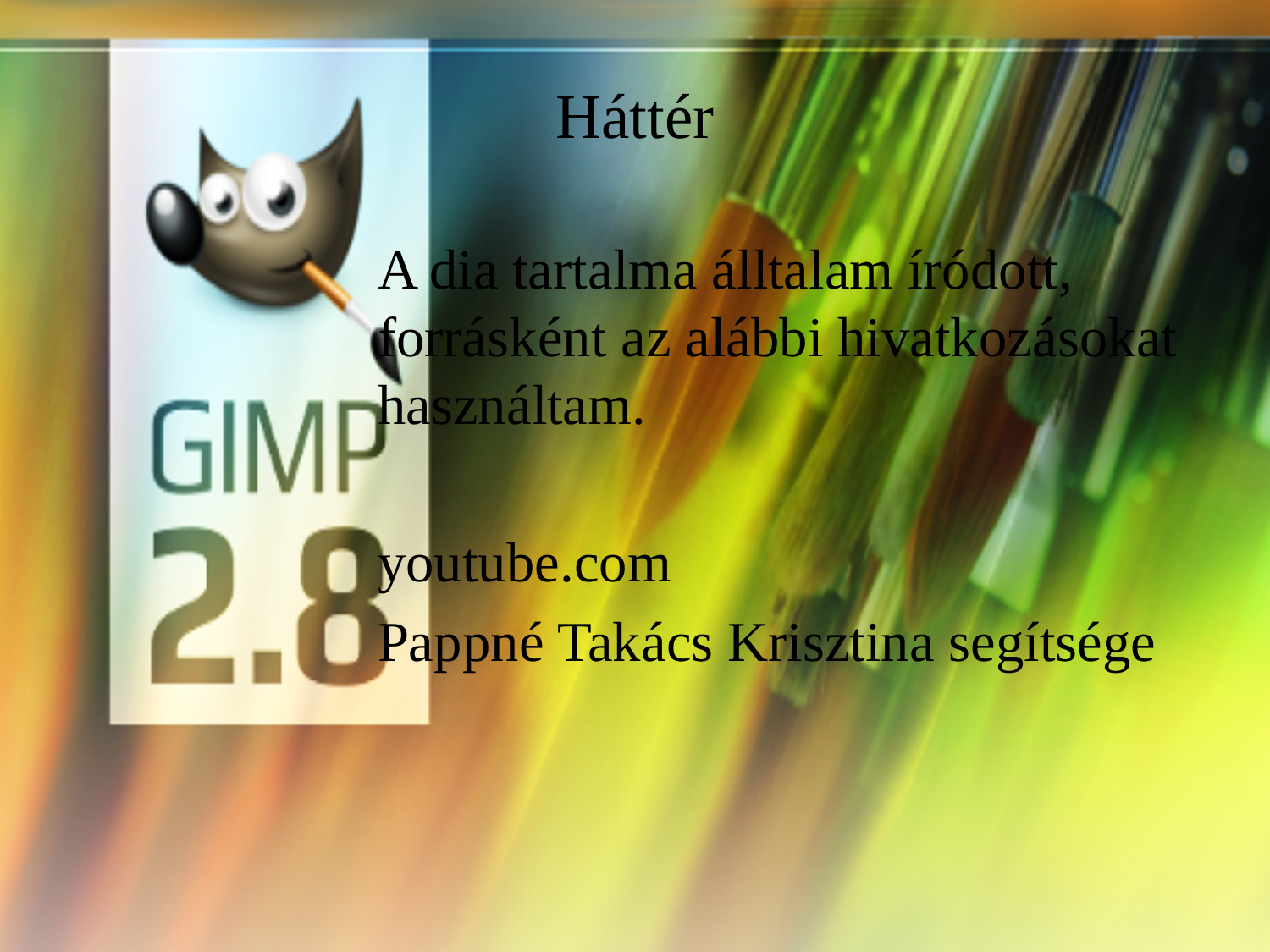

# Háttér
A dia tartalma álltalam íródott,  forrásként az alábbi hivatkozásokat használtam.

youtube.com
Pappné Takács Krisztina segítsége